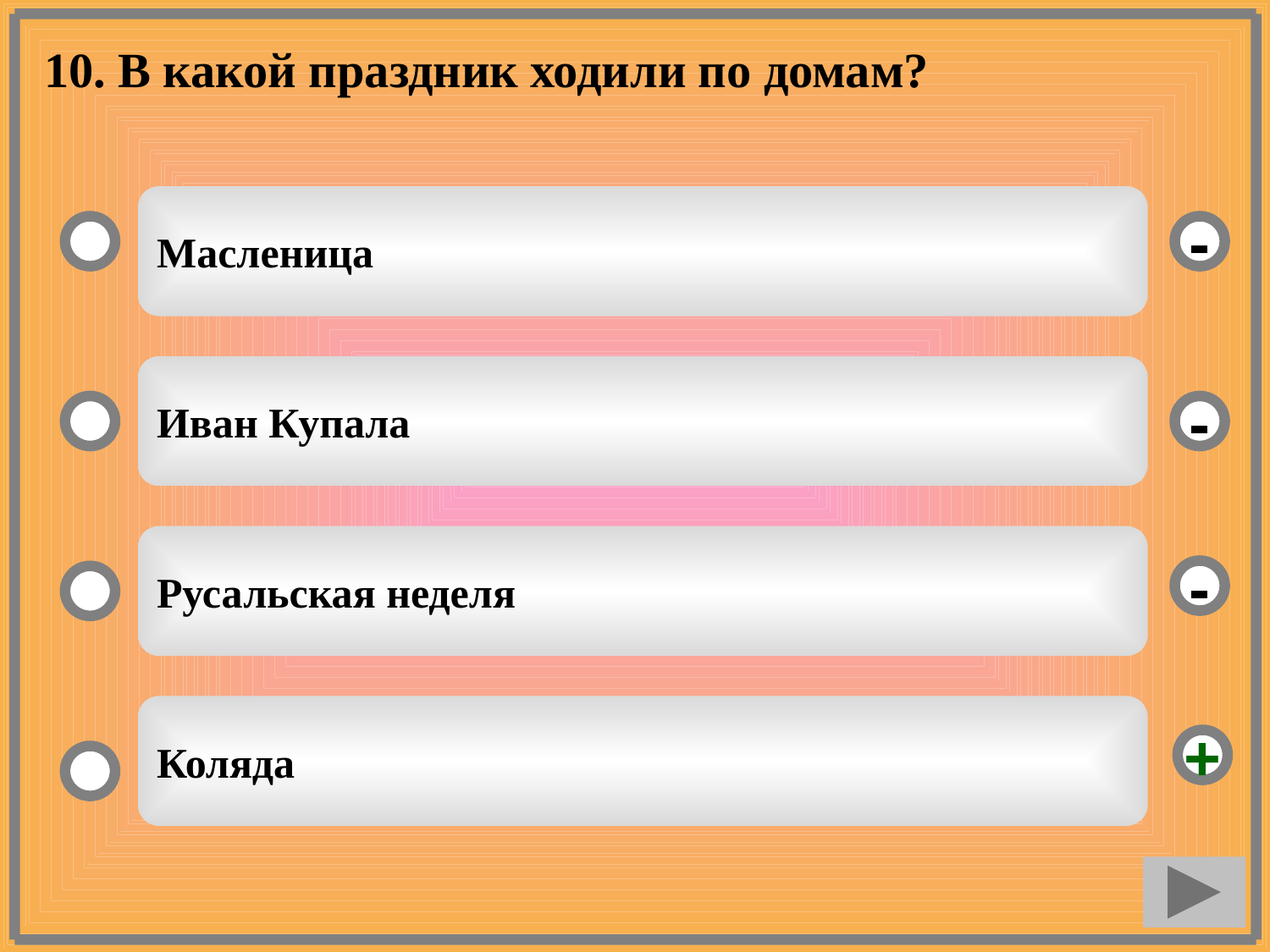

10. В какой праздник ходили по домам?
Масленица

-
Иван Купала

-
Русальская неделя
-

Коляда
+